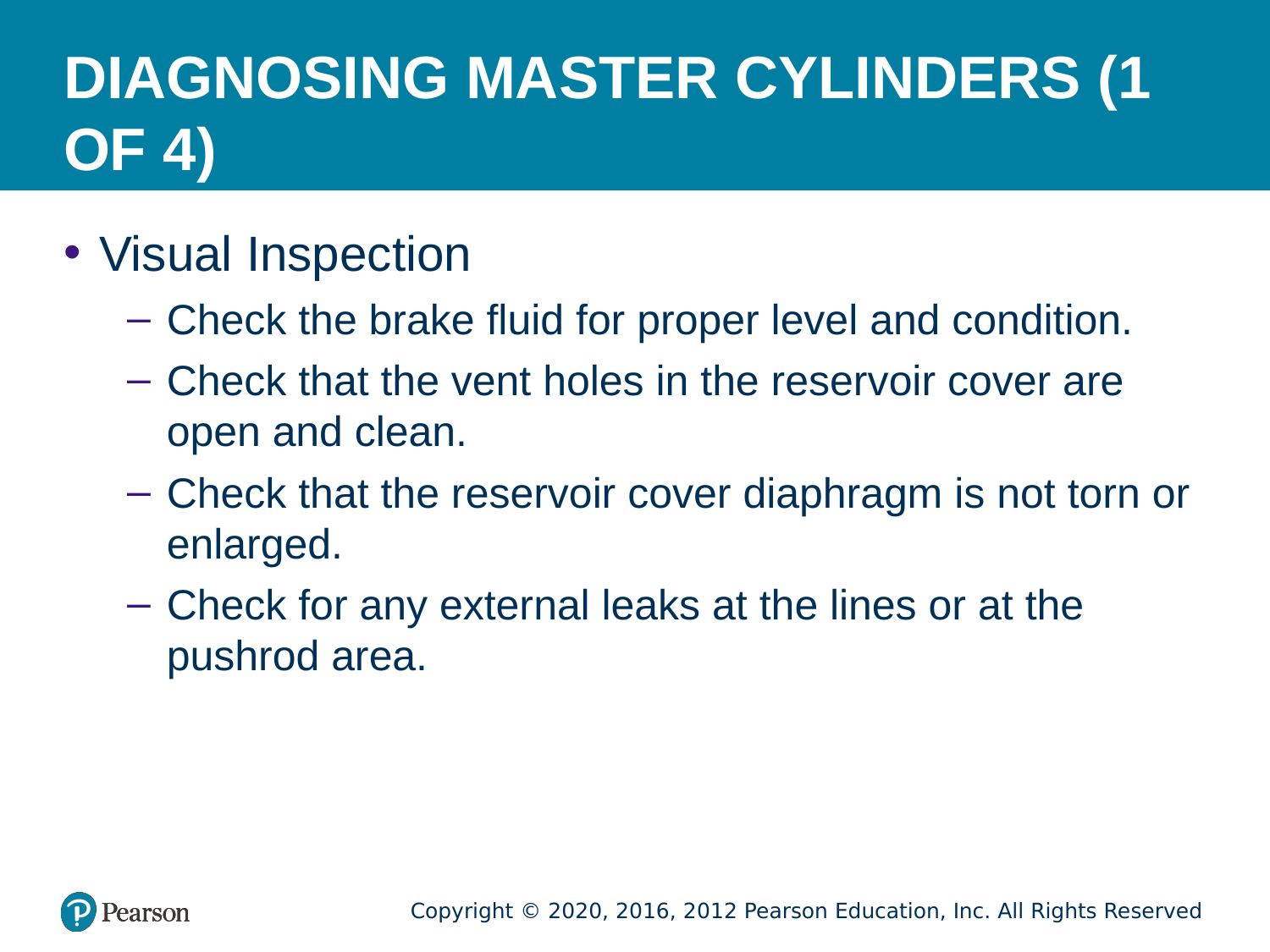

# DIAGNOSING MASTER CYLINDERS (1 OF 4)
Visual Inspection
Check the brake fluid for proper level and condition.
Check that the vent holes in the reservoir cover are open and clean.
Check that the reservoir cover diaphragm is not torn or enlarged.
Check for any external leaks at the lines or at the pushrod area.